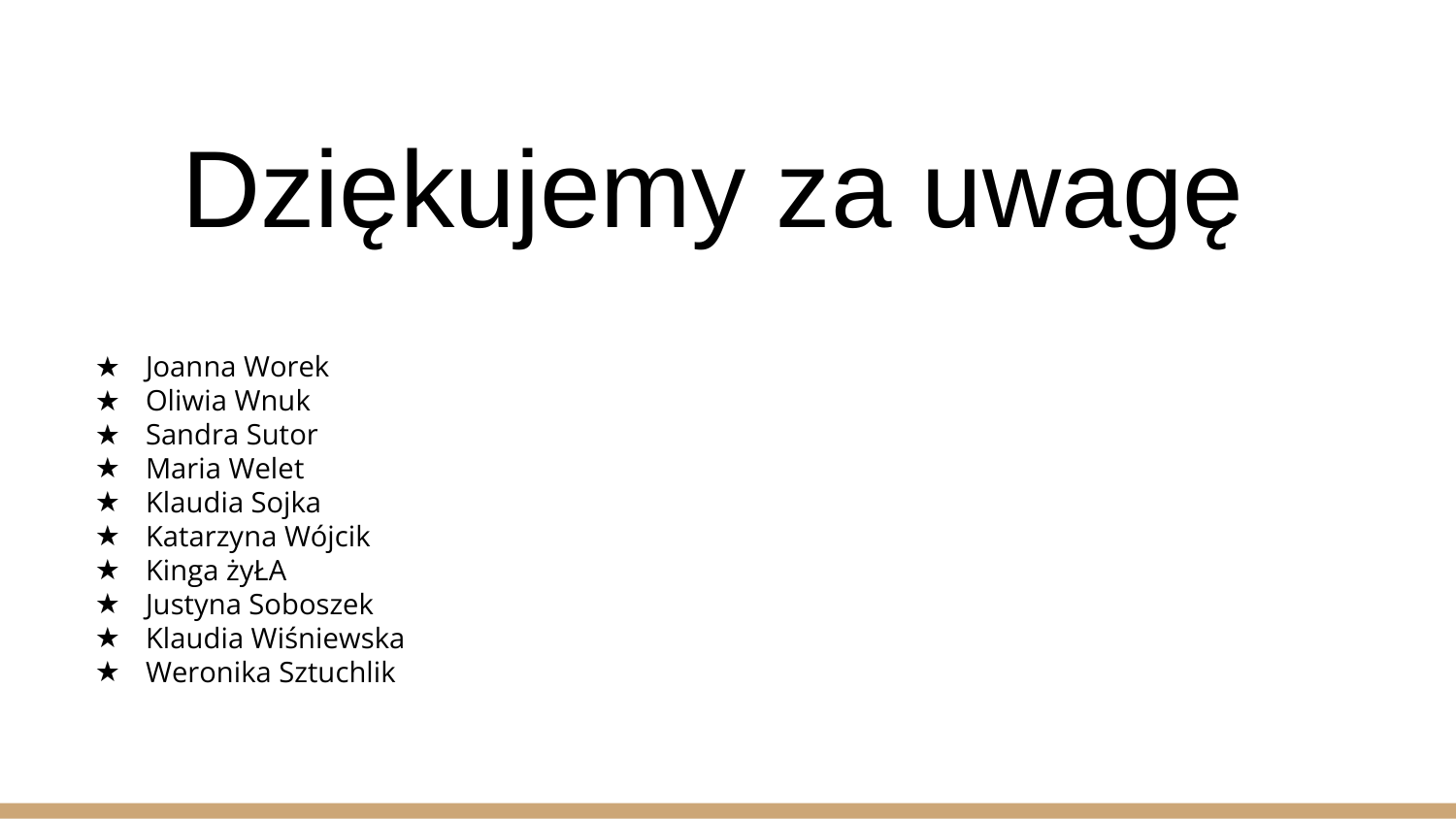

# Dziękujemy za uwagę
Joanna Worek
Oliwia Wnuk
Sandra Sutor
Maria Welet
Klaudia Sojka
Katarzyna Wójcik
Kinga żyŁA
Justyna Soboszek
Klaudia Wiśniewska
Weronika Sztuchlik